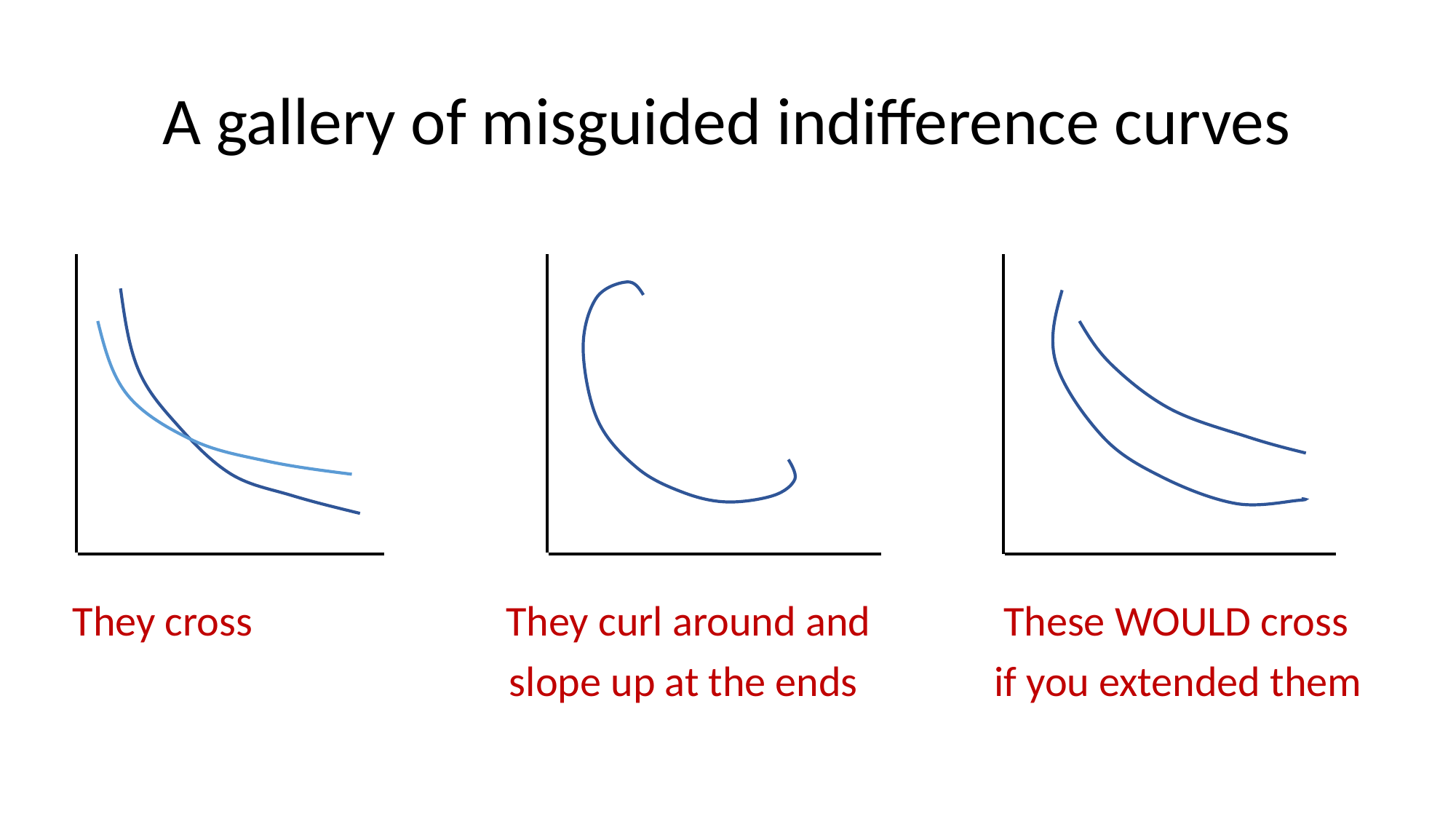

# A gallery of misguided indifference curves

They cross 		           They curl around and	      These WOULD cross
				slope up at the ends	     if you extended them